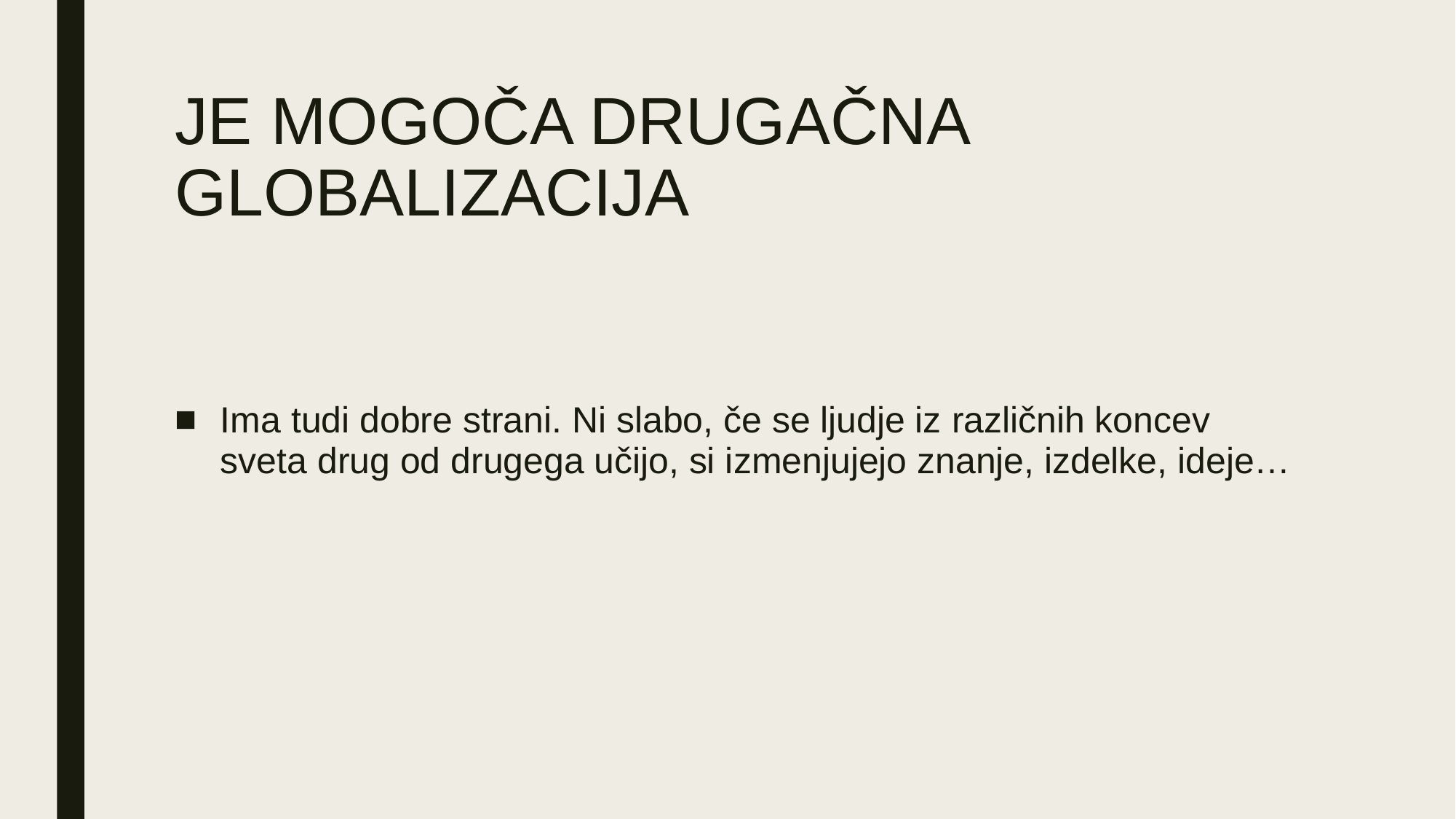

# JE MOGOČA DRUGAČNA GLOBALIZACIJA

Ima tudi dobre strani. Ni slabo, če se ljudje iz različnih koncev sveta drug od drugega učijo, si izmenjujejo znanje, izdelke, ideje…